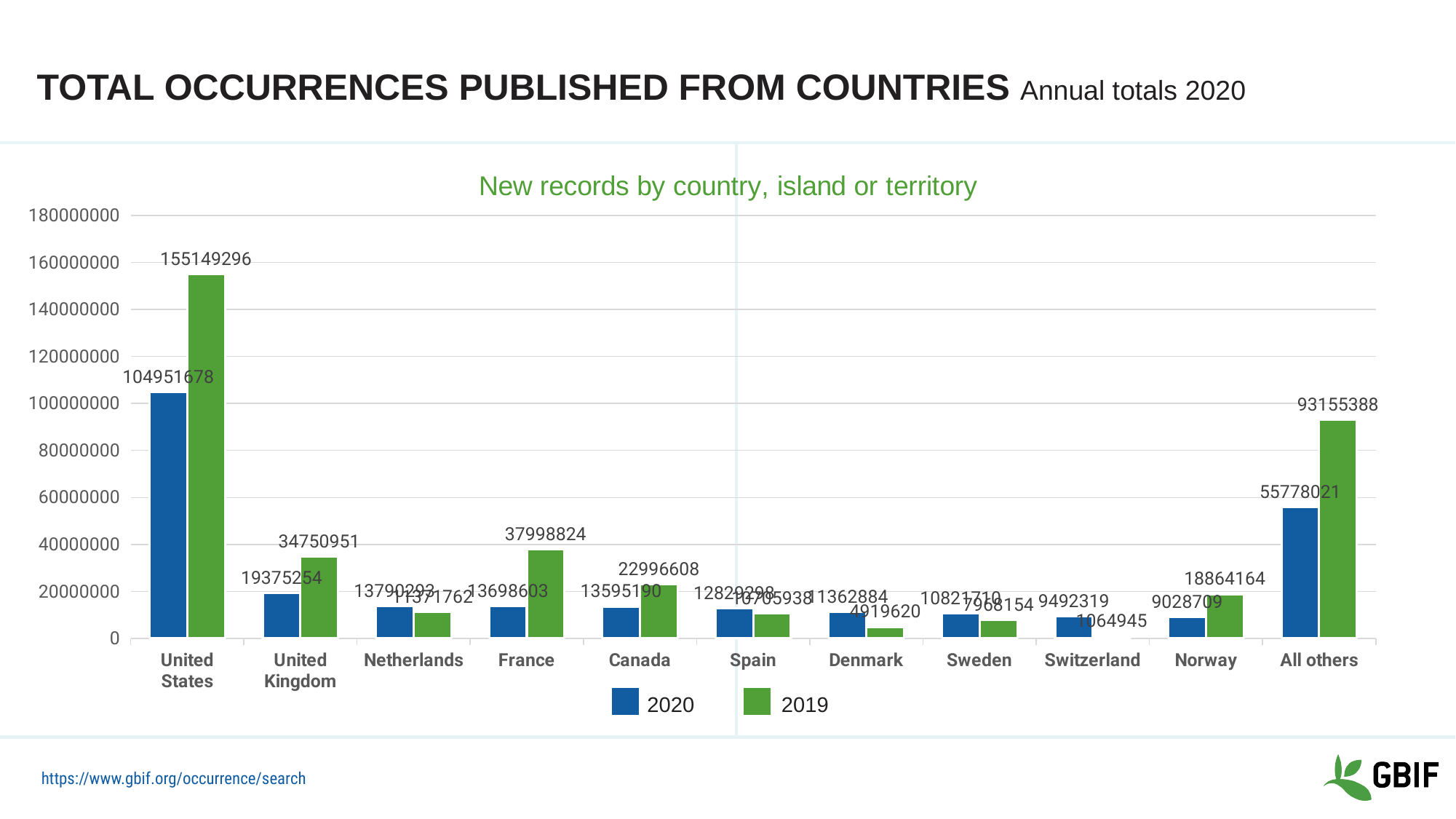

# Total Occurrences published from Countries Annual totals 2020

### Chart: New records by country, island or territory

| Category |  | 2019 |
|---|---|---|
|  | 104951678.0 | 155149296.0 |
|  | 19375254.0 | 34750951.0 |
|  | 13790293.0 | 11371762.0 |
|  | 13698603.0 | 37998824.0 |
|  | 13595190.0 | 22996608.0 |
|  | 12829298.0 | 10705938.0 |
|  | 11362884.0 | 4919620.0 |
|  | 10821710.0 | 7968154.0 |
|  | 9492319.0 | 1064945.0 |
|  | 9028709.0 | 18864164.0 |
|  | 55778021.0 | 93155388.0 |
2020
2019
https://www.gbif.org/occurrence/search